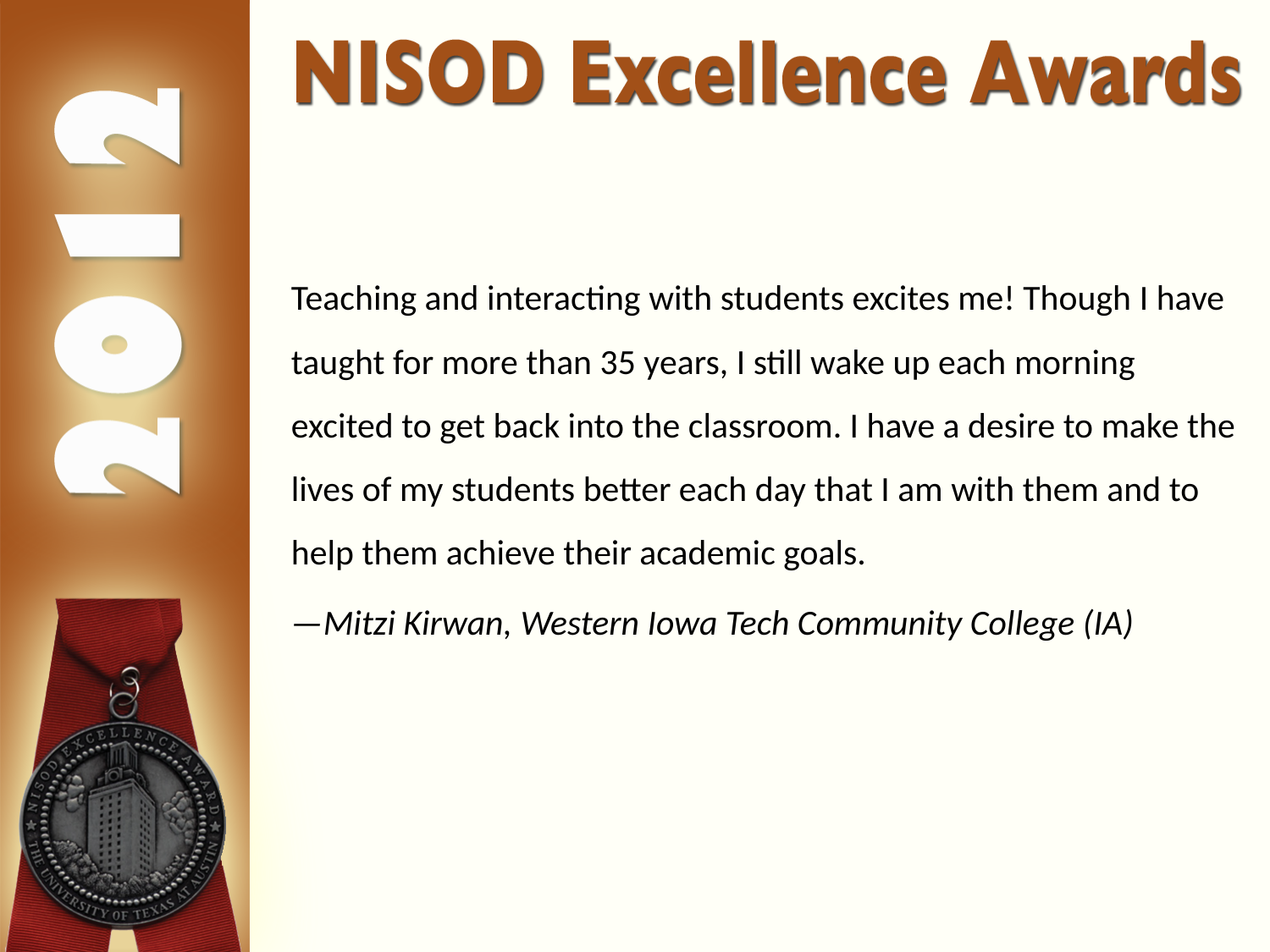

Teaching and interacting with students excites me! Though I have taught for more than 35 years, I still wake up each morning excited to get back into the classroom. I have a desire to make the lives of my students better each day that I am with them and to help them achieve their academic goals.
—Mitzi Kirwan, Western Iowa Tech Community College (IA)